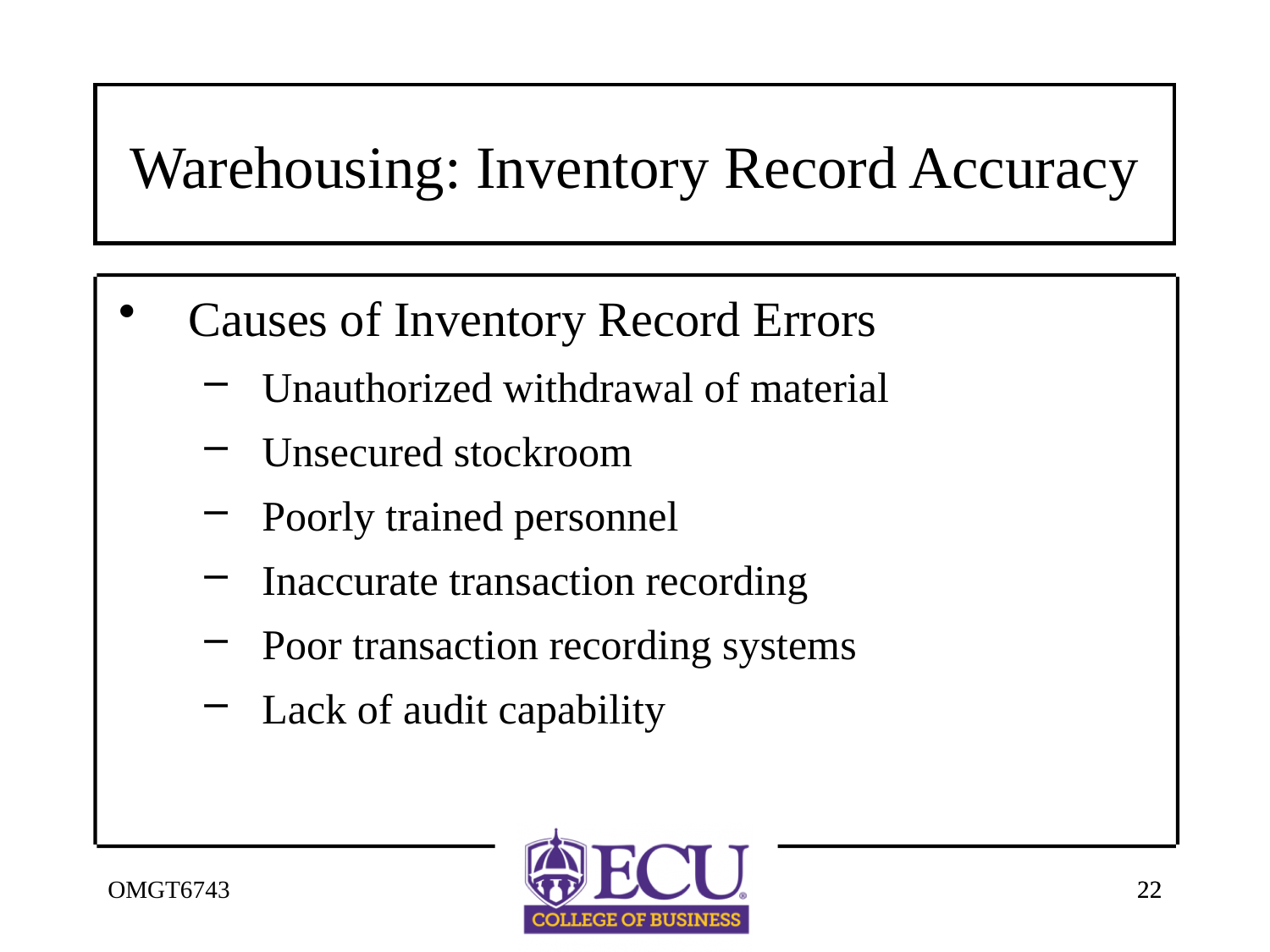

# Warehousing: Inventory Record Accuracy
Causes of Inventory Record Errors
Unauthorized withdrawal of material
Unsecured stockroom
Poorly trained personnel
Inaccurate transaction recording
Poor transaction recording systems
Lack of audit capability